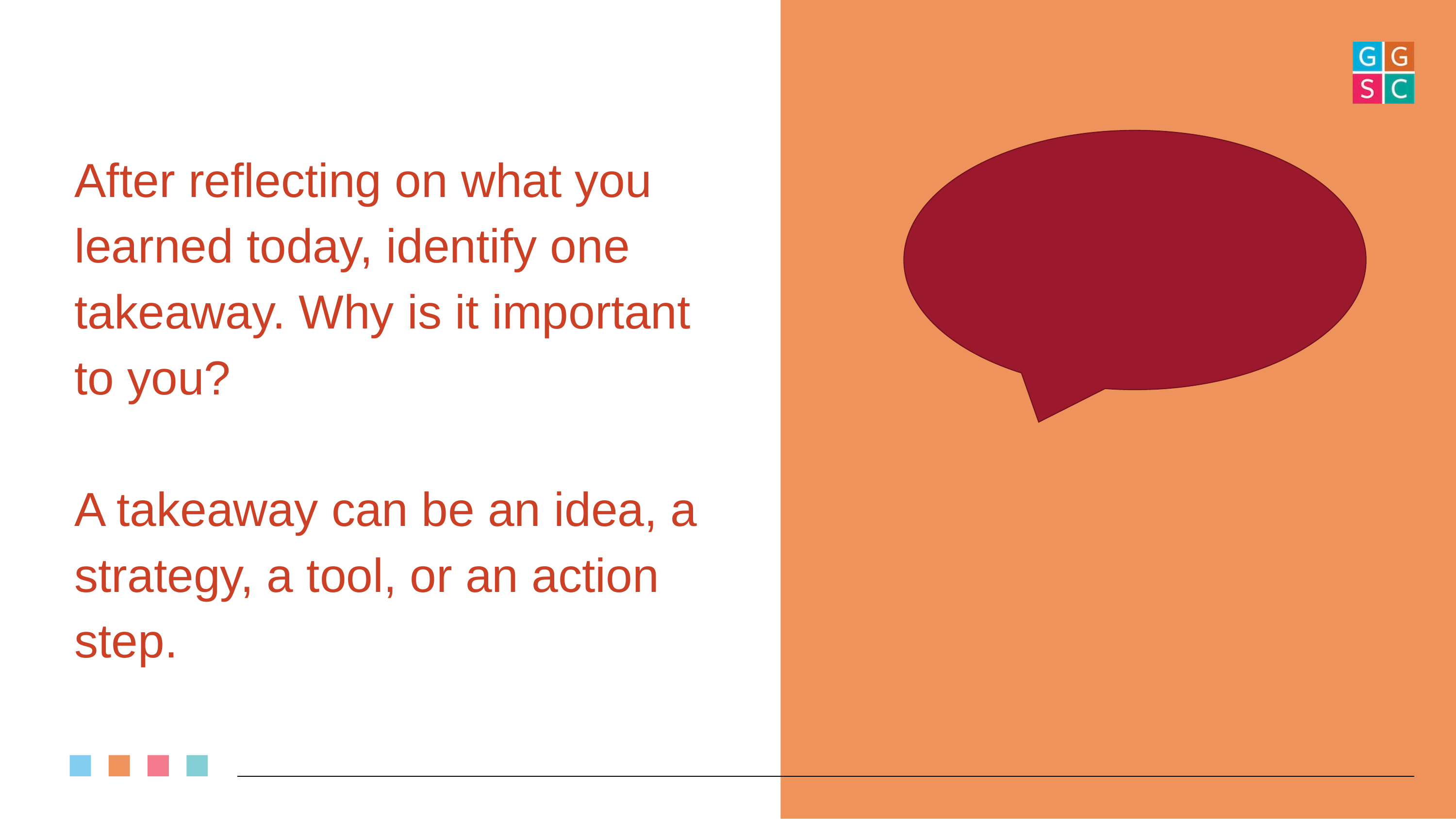

# After reflecting on what you learned today, identify one takeaway. Why is it important to you?

A takeaway can be an idea, a strategy, a tool, or an action step.